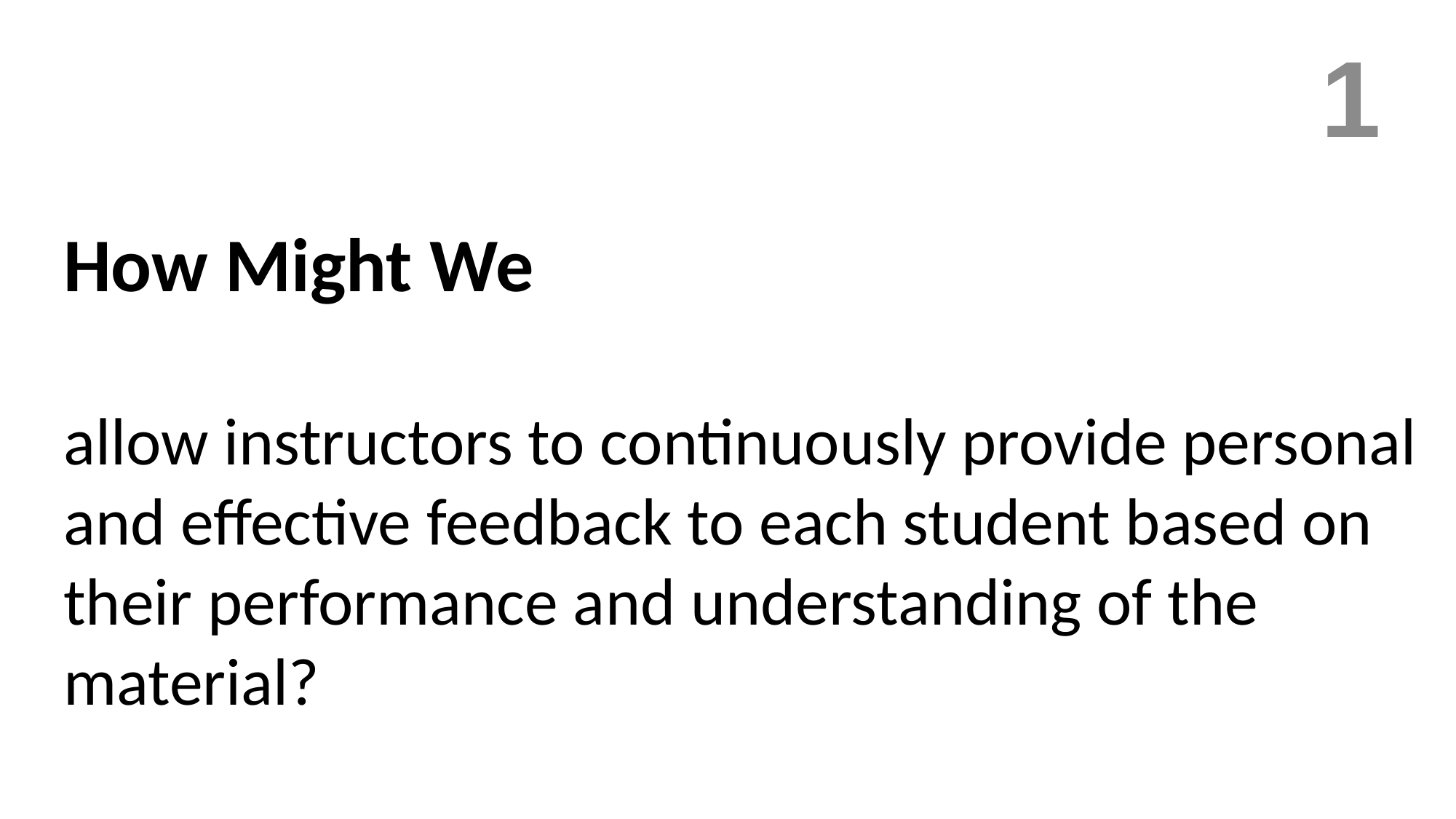

1
How Might We

allow instructors to continuously provide personal and effective feedback to each student based on their performance and understanding of the material?